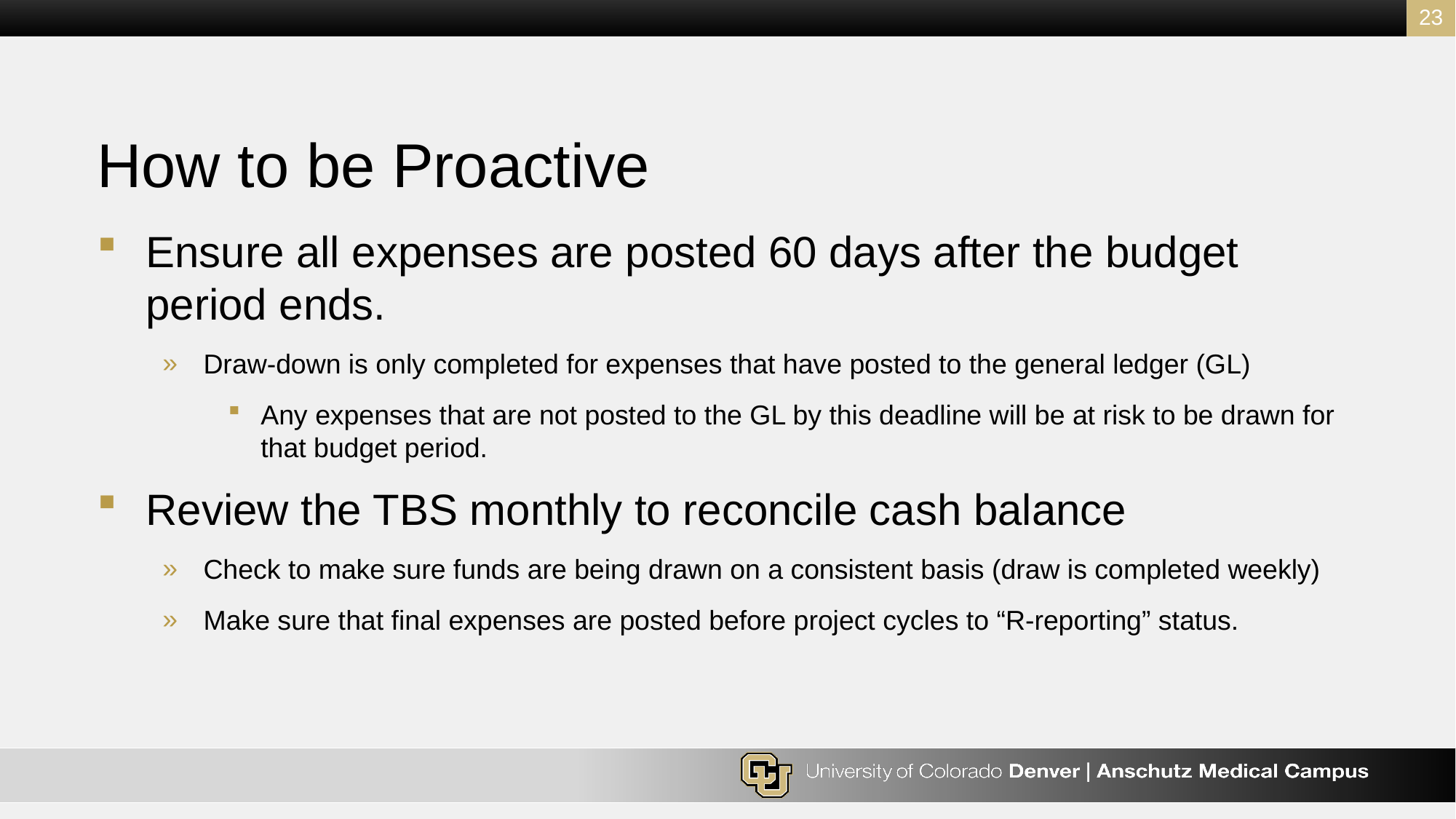

23
# How to be Proactive
Ensure all expenses are posted 60 days after the budget period ends.
Draw-down is only completed for expenses that have posted to the general ledger (GL)
Any expenses that are not posted to the GL by this deadline will be at risk to be drawn for that budget period.
Review the TBS monthly to reconcile cash balance
Check to make sure funds are being drawn on a consistent basis (draw is completed weekly)
Make sure that final expenses are posted before project cycles to “R-reporting” status.